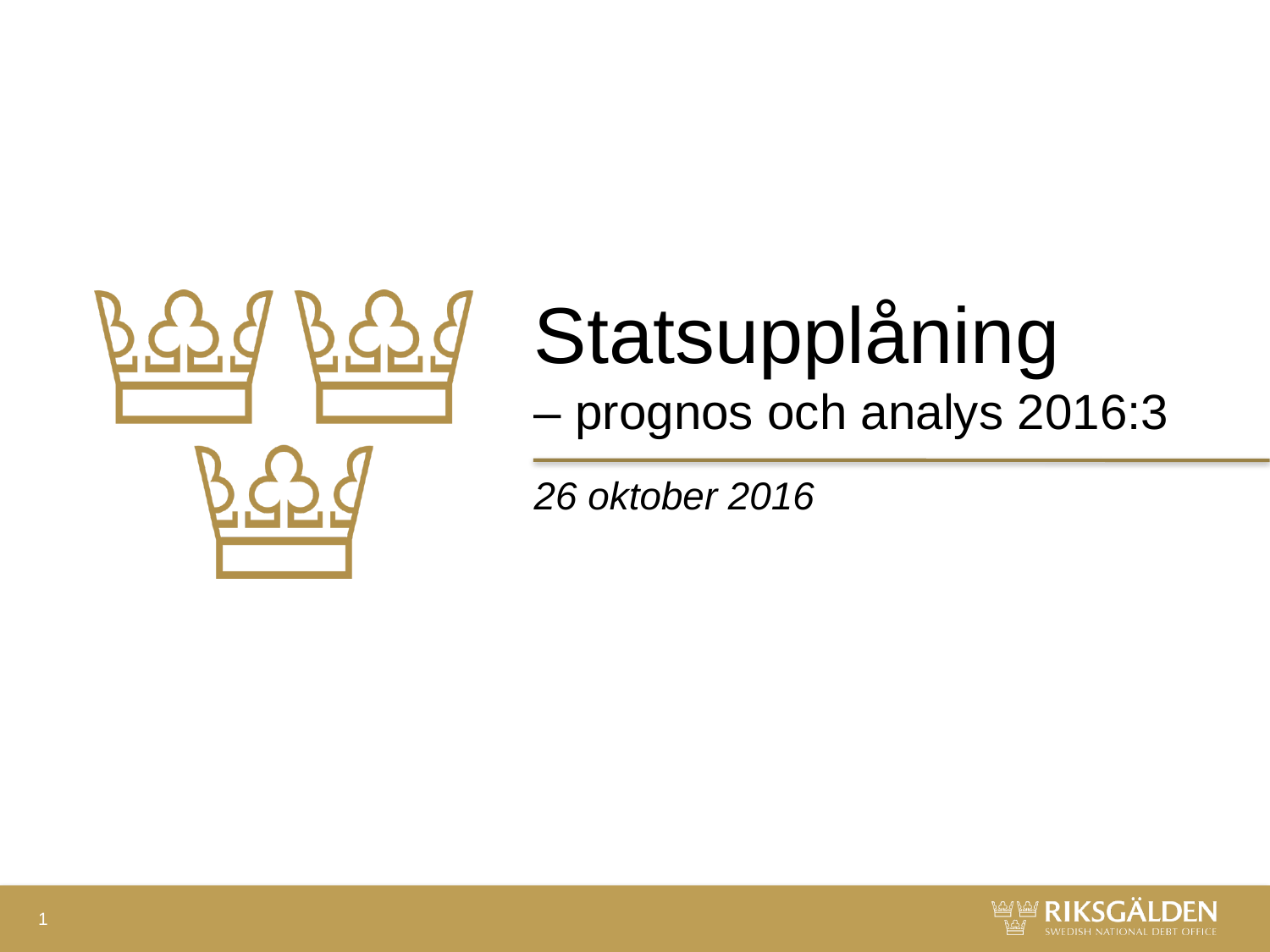

# Statsupplåning – prognos och analys 2016:3
26 oktober 2016
1